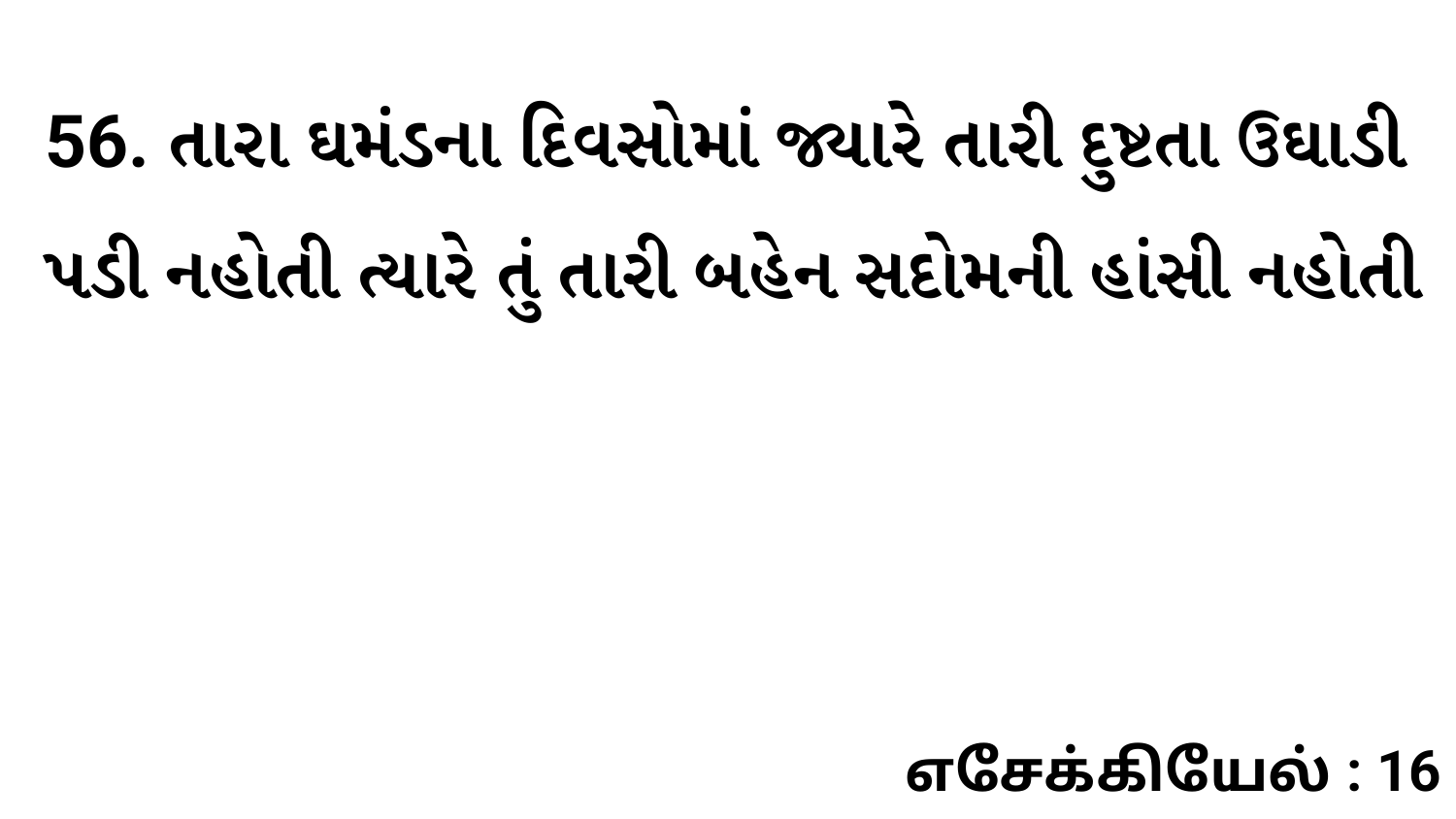

56. તારા ઘમંડના દિવસોમાં જ્યારે તારી દુષ્ટતા ઉઘાડી પડી નહોતી ત્યારે તું તારી બહેન સદોમની હાંસી નહોતી
எசேக்கியேல் : 16